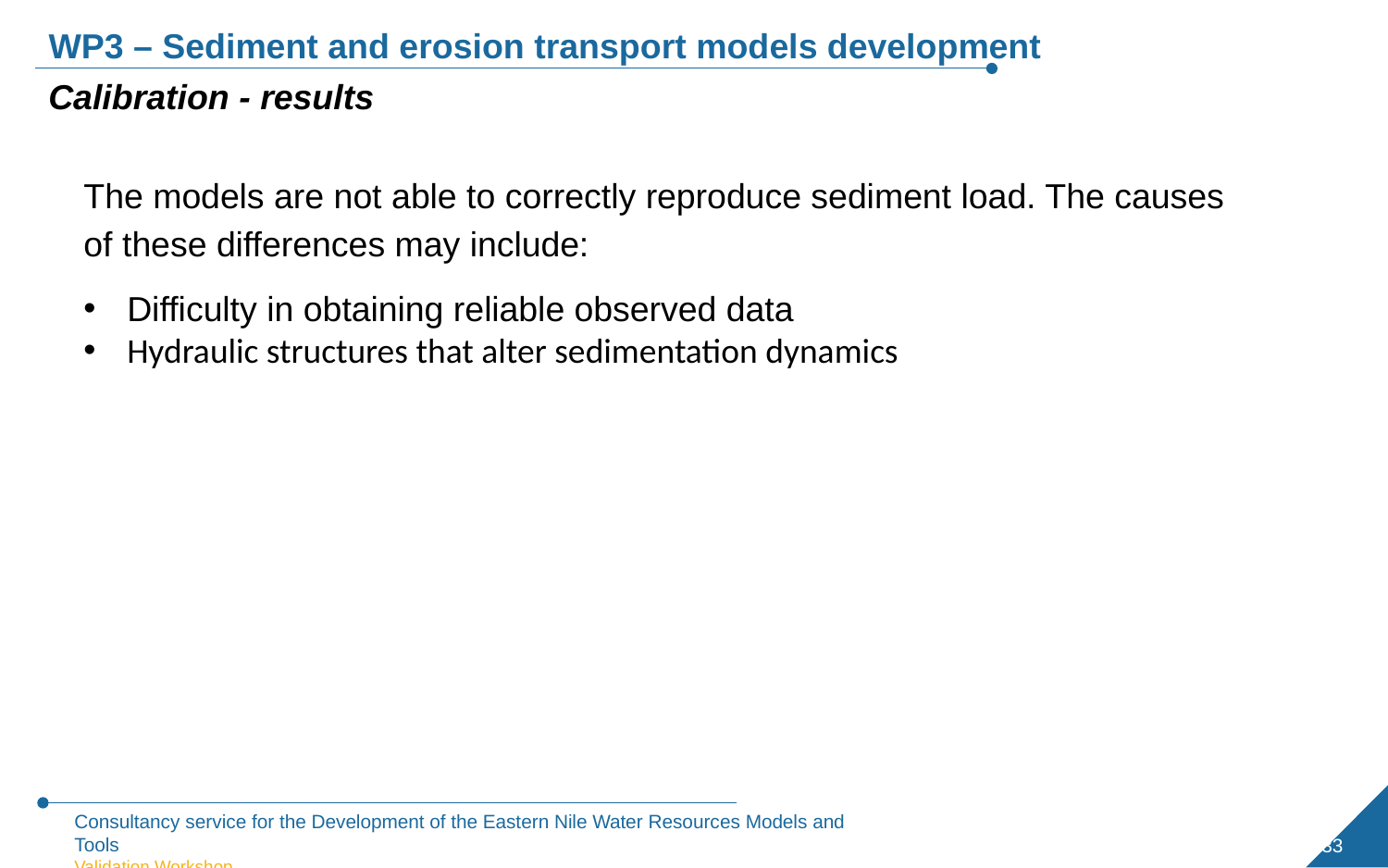

WP3 – Sediment and erosion transport models development
Calibration - results
The models are not able to correctly reproduce sediment load. The causes of these differences may include:
Difficulty in obtaining reliable observed data
Hydraulic structures that alter sedimentation dynamics